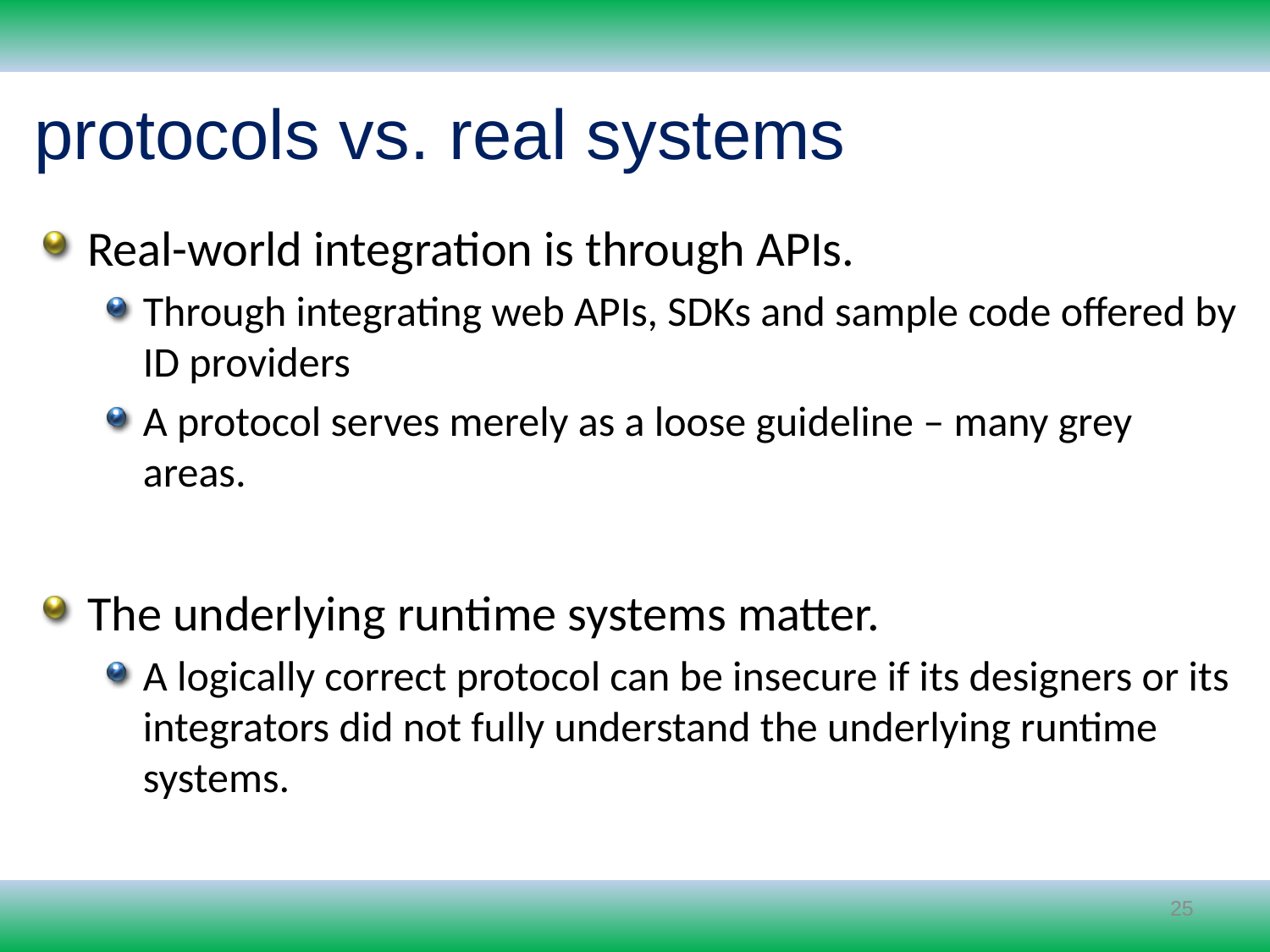

protocols vs. real systems
Real-world integration is through APIs.
Through integrating web APIs, SDKs and sample code offered by ID providers
A protocol serves merely as a loose guideline – many grey areas.

The underlying runtime systems matter.
A logically correct protocol can be insecure if its designers or its integrators did not fully understand the underlying runtime systems.

25